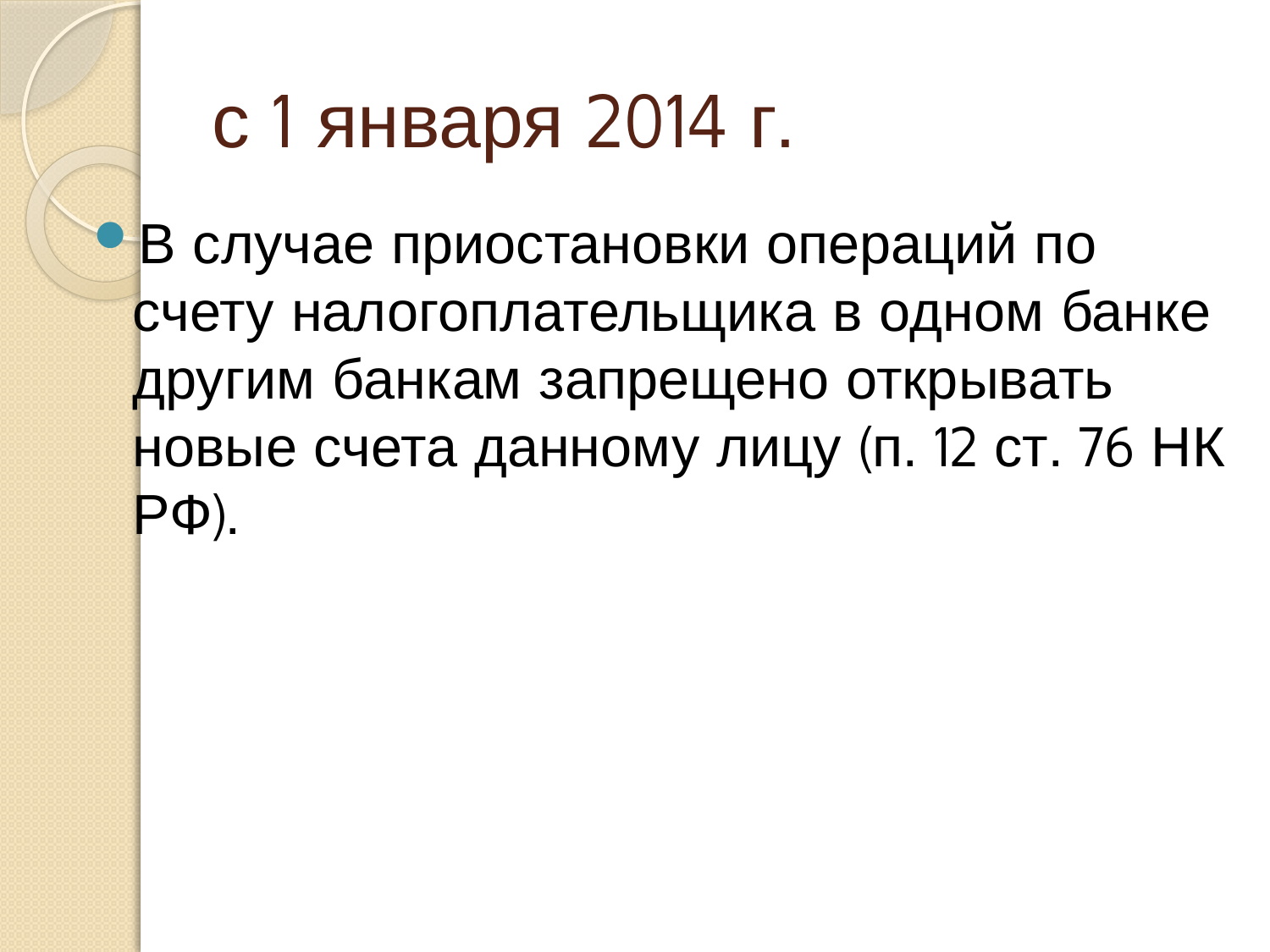

# с 1 января 2014 г.
В случае приостановки операций по счету налогоплательщика в одном банке другим банкам запрещено открывать новые счета данному лицу (п. 12 ст. 76 НК РФ).